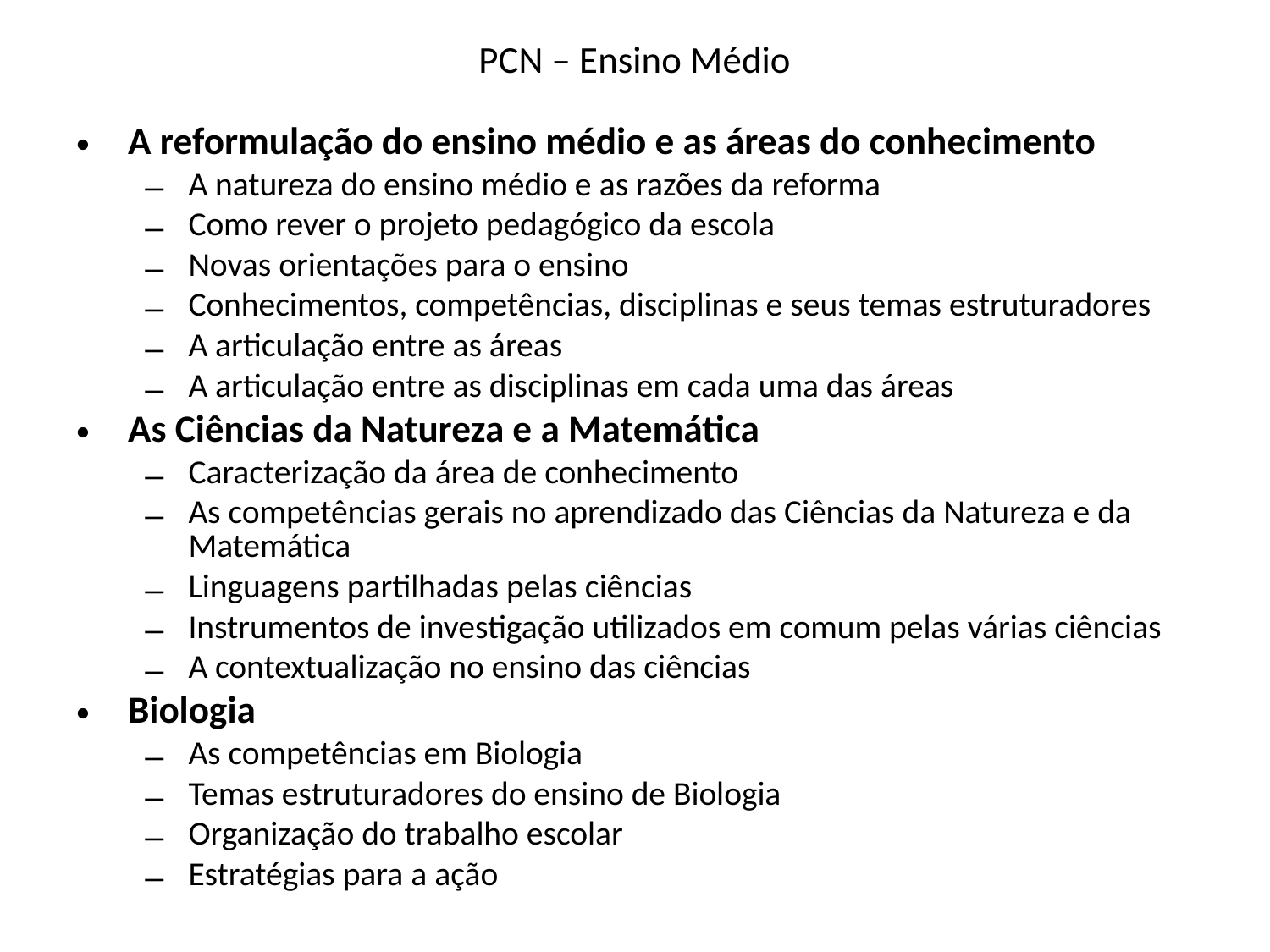

# PCN – Ensino Médio
A reformulação do ensino médio e as áreas do conhecimento
A natureza do ensino médio e as razões da reforma
Como rever o projeto pedagógico da escola
Novas orientações para o ensino
Conhecimentos, competências, disciplinas e seus temas estruturadores
A articulação entre as áreas
A articulação entre as disciplinas em cada uma das áreas
As Ciências da Natureza e a Matemática
Caracterização da área de conhecimento
As competências gerais no aprendizado das Ciências da Natureza e da Matemática
Linguagens partilhadas pelas ciências
Instrumentos de investigação utilizados em comum pelas várias ciências
A contextualização no ensino das ciências
Biologia
As competências em Biologia
Temas estruturadores do ensino de Biologia
Organização do trabalho escolar
Estratégias para a ação